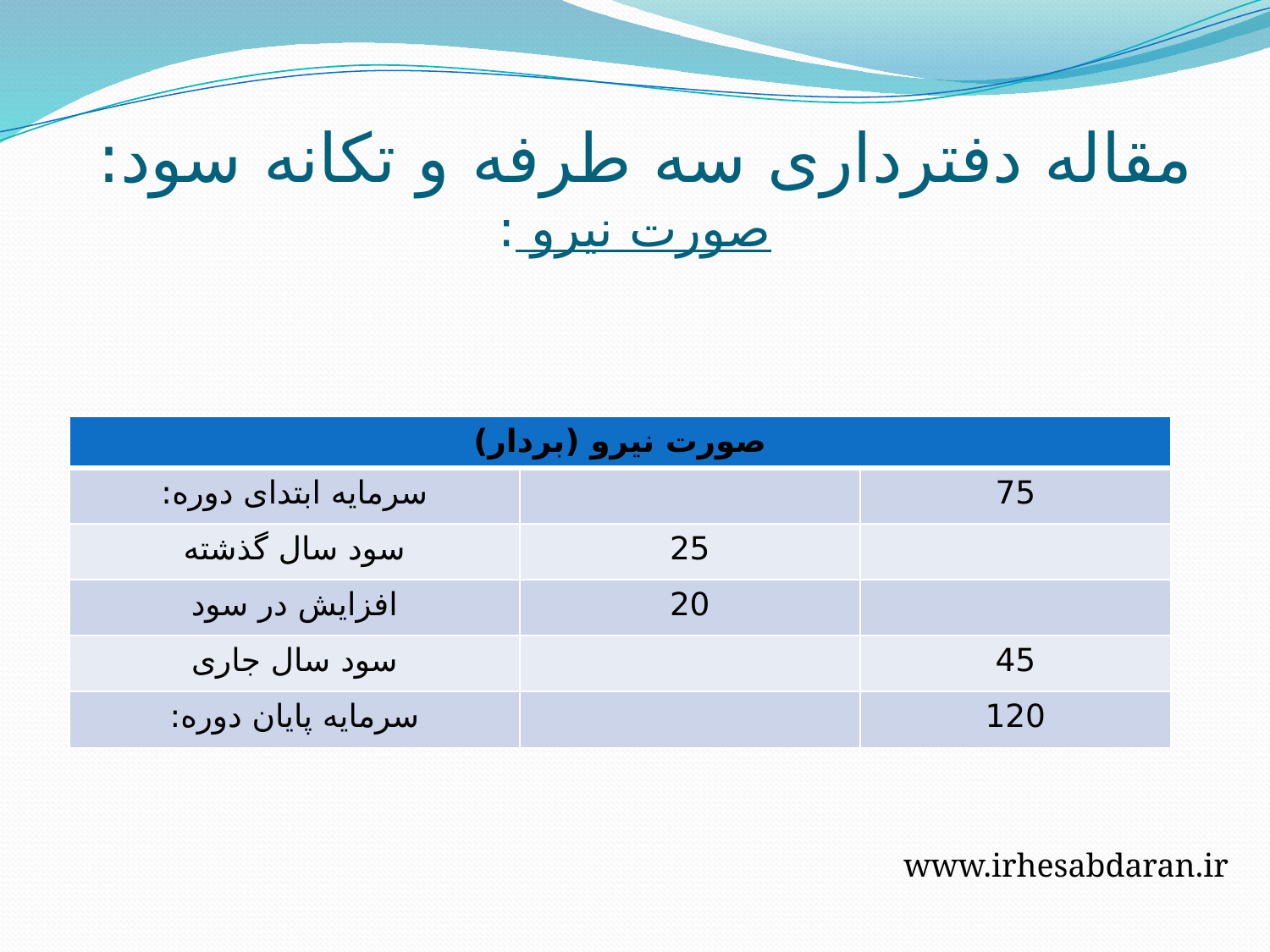

# مقاله دفترداری سه طرفه و تکانه سود: صورت نیرو :
| صورت نیرو (بردار) |  |  |
| --- | --- | --- |
| سرمایه ابتدای دوره: |  | 75 |
| سود سال گذشته | 25 |  |
| افزایش در سود | 20 |  |
| سود سال جاری |  | 45 |
| سرمایه پایان دوره: |  | 120 |
www.irhesabdaran.ir